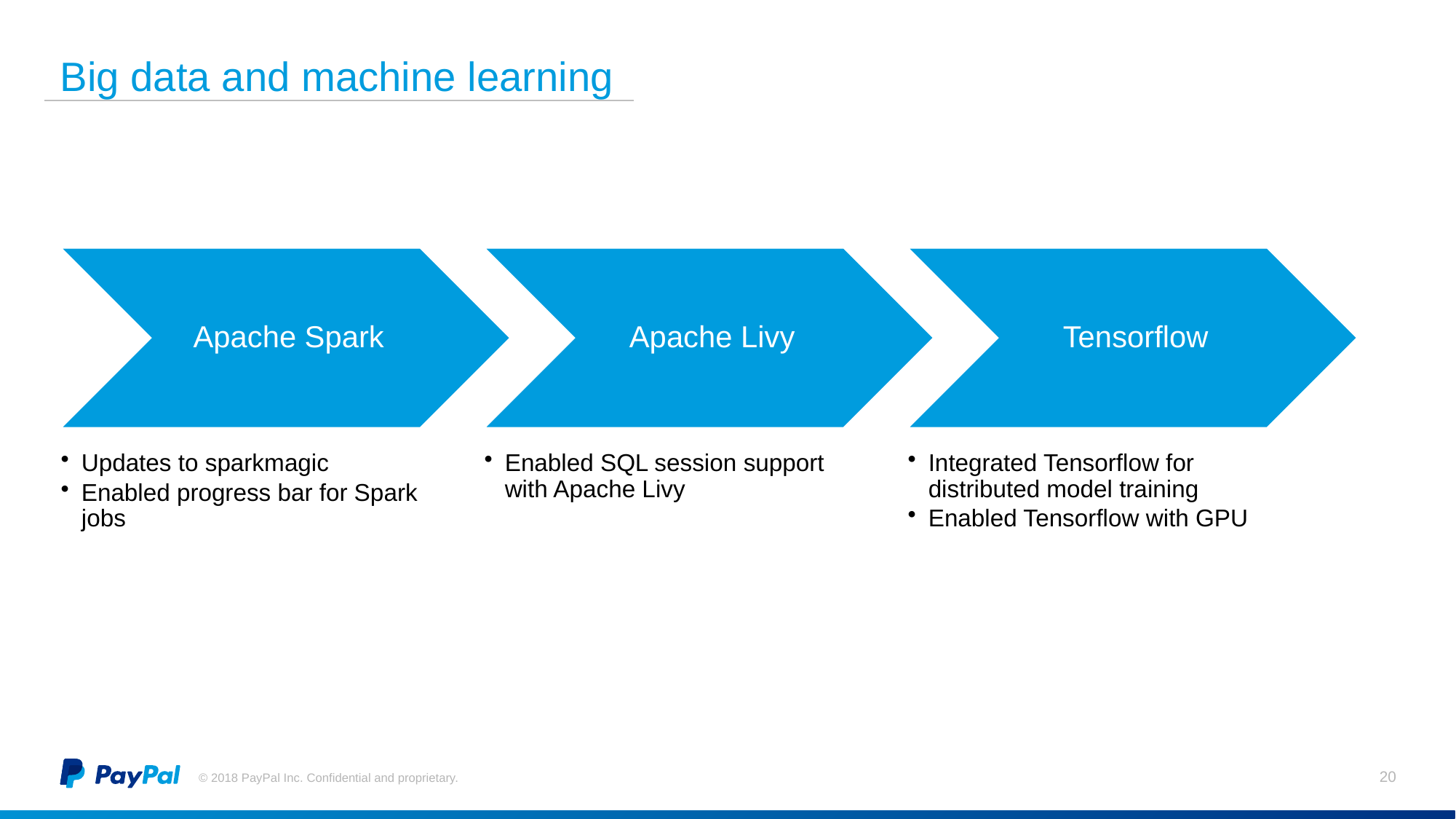

# Big data and machine learning
Apache Spark
Updates to sparkmagic
Enabled progress bar for Spark jobs
Apache Livy
Enabled SQL session support with Apache Livy
Tensorflow
Integrated Tensorflow for distributed model training
Enabled Tensorflow with GPU
© 2018 PayPal Inc. Confidential and proprietary.
20